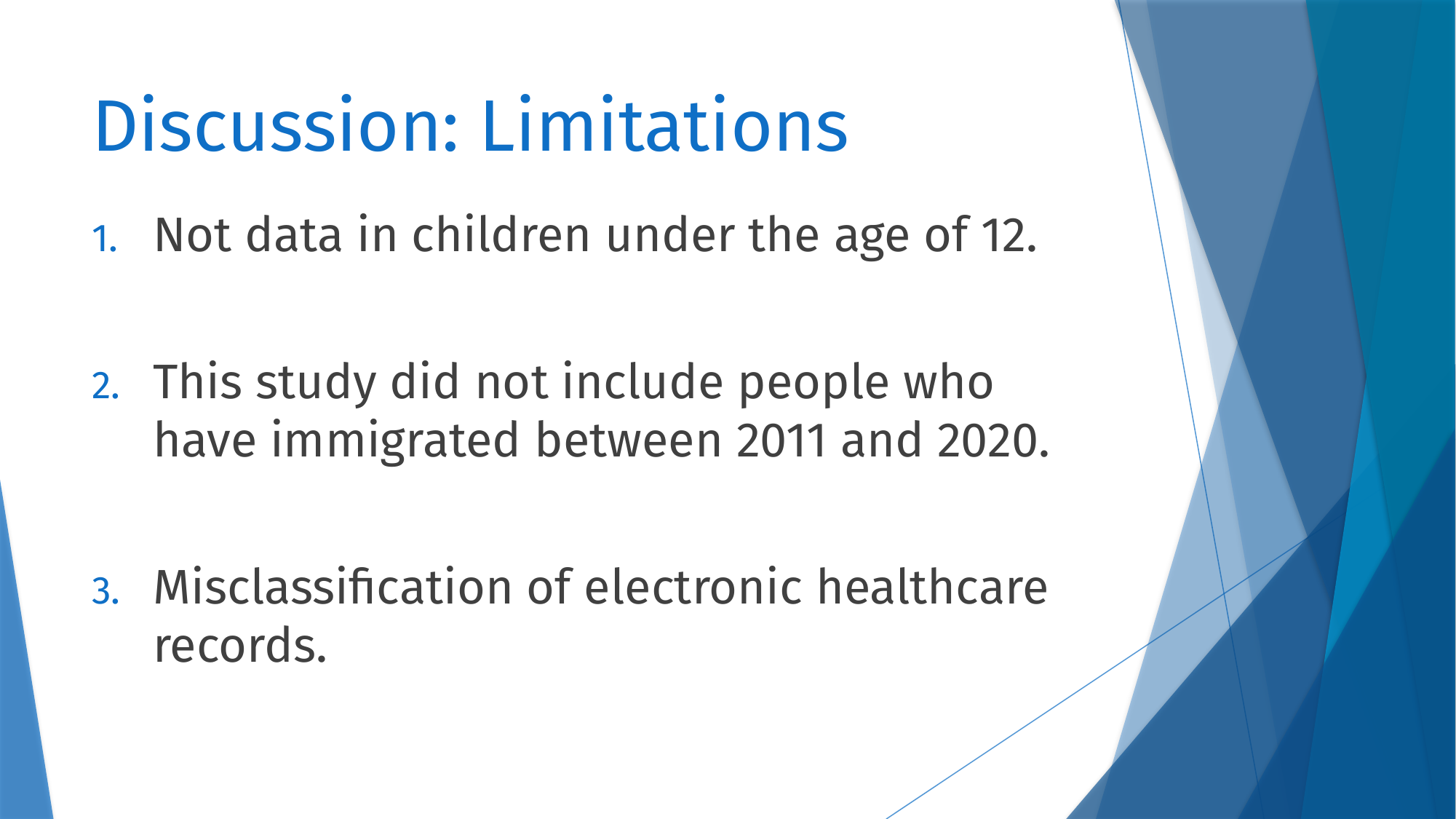

# Discussion: Limitations
Not data in children under the age of 12.

This study did not include people who have immigrated between 2011 and 2020.

Misclassification of electronic healthcare records.